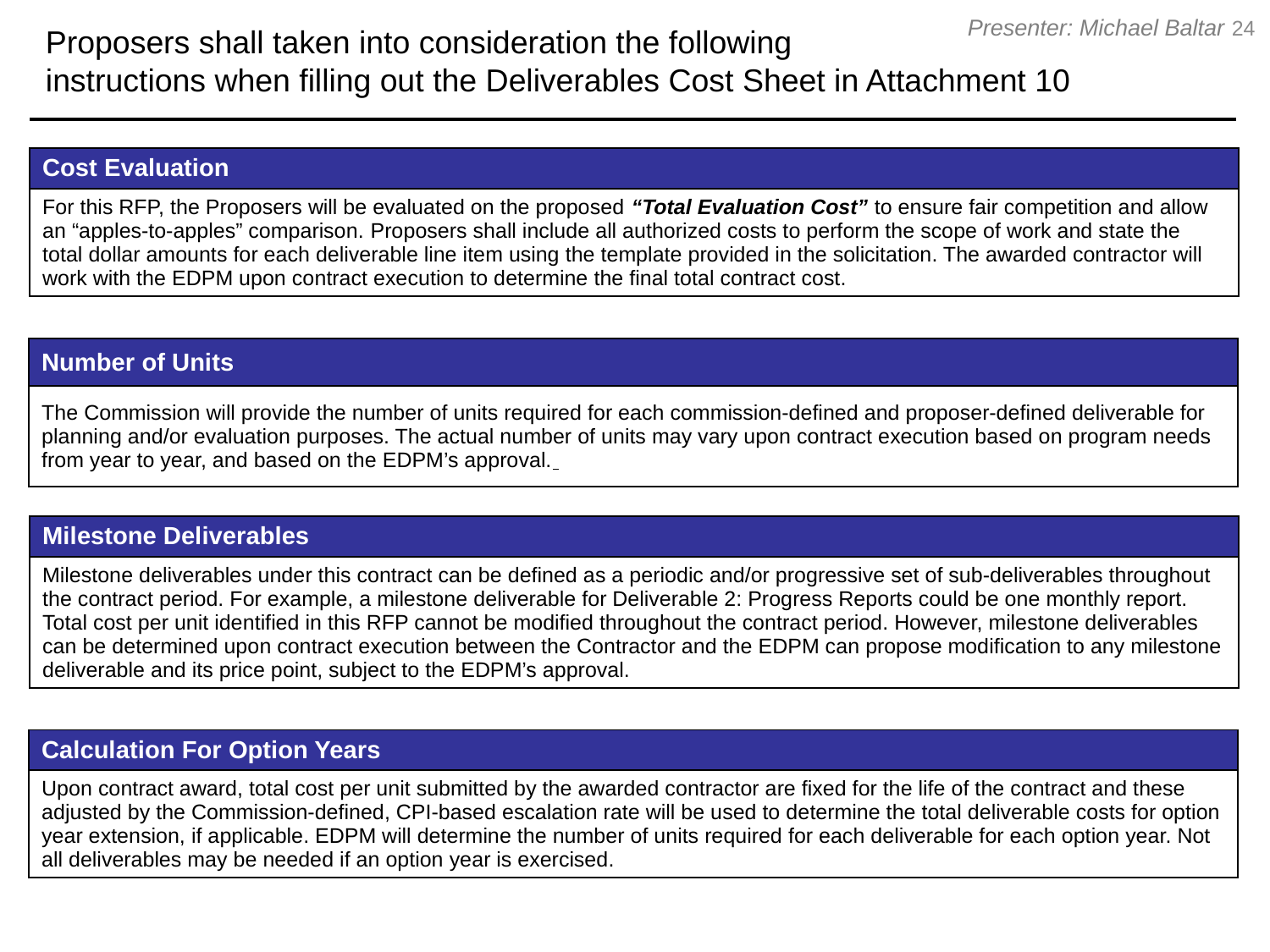

Proposers shall taken into consideration the following
instructions when filling out the Deliverables Cost Sheet in Attachment 10
24
Presenter: Michael Baltar
| Cost Evaluation |
| --- |
| For this RFP, the Proposers will be evaluated on the proposed “Total Evaluation Cost” to ensure fair competition and allow an “apples-to-apples” comparison. Proposers shall include all authorized costs to perform the scope of work and state the total dollar amounts for each deliverable line item using the template provided in the solicitation. The awarded contractor will work with the EDPM upon contract execution to determine the final total contract cost. |
| Number of Units |
| --- |
| The Commission will provide the number of units required for each commission-defined and proposer-defined deliverable for planning and/or evaluation purposes. The actual number of units may vary upon contract execution based on program needs from year to year, and based on the EDPM’s approval. |
| Milestone Deliverables |
| --- |
| Milestone deliverables under this contract can be defined as a periodic and/or progressive set of sub-deliverables throughout the contract period. For example, a milestone deliverable for Deliverable 2: Progress Reports could be one monthly report. Total cost per unit identified in this RFP cannot be modified throughout the contract period. However, milestone deliverables can be determined upon contract execution between the Contractor and the EDPM can propose modification to any milestone deliverable and its price point, subject to the EDPM’s approval. |
| Calculation For Option Years |
| --- |
| Upon contract award, total cost per unit submitted by the awarded contractor are fixed for the life of the contract and these adjusted by the Commission-defined, CPI-based escalation rate will be used to determine the total deliverable costs for option year extension, if applicable. EDPM will determine the number of units required for each deliverable for each option year. Not all deliverables may be needed if an option year is exercised. |